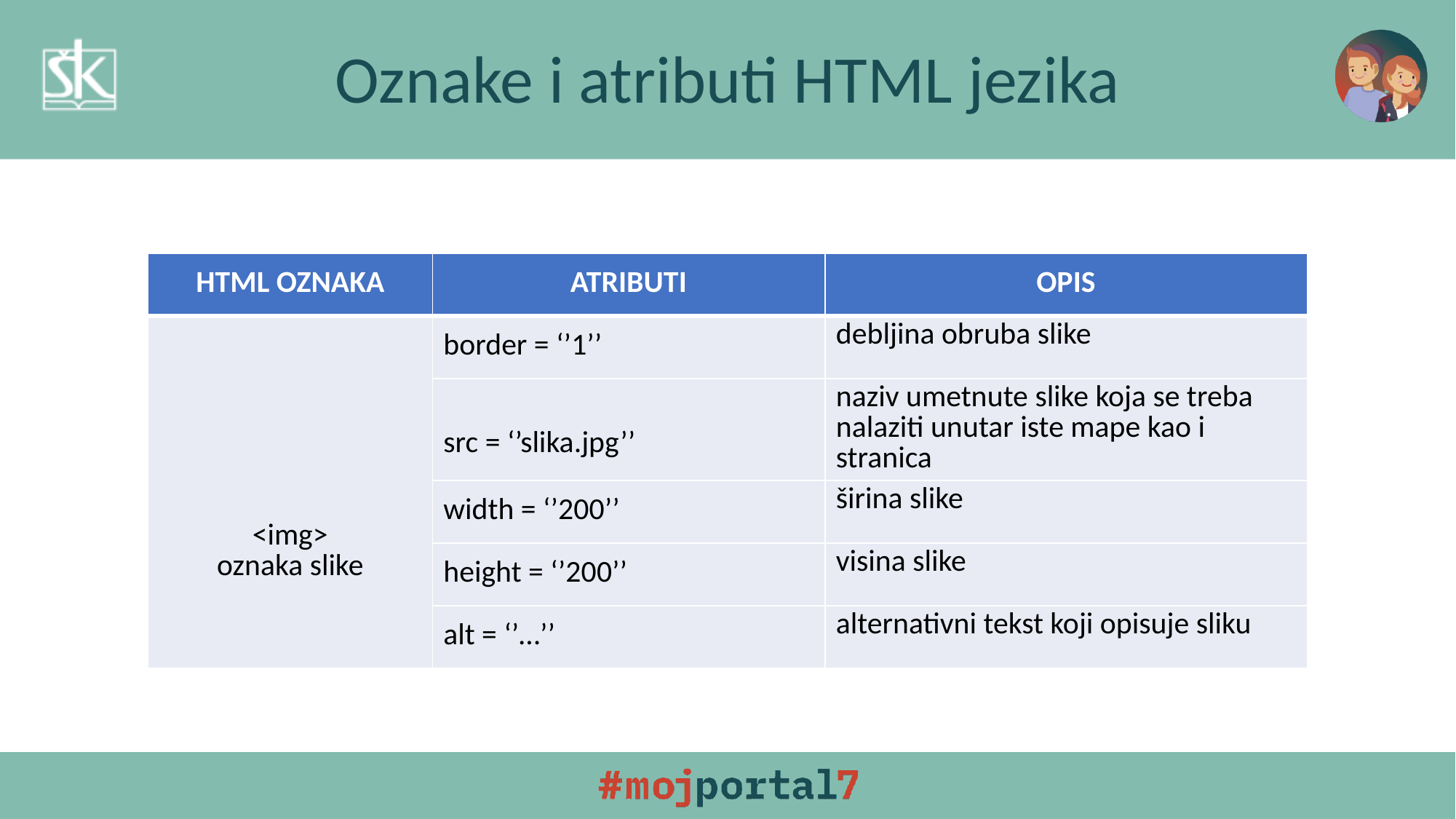

# Oznake i atributi HTML jezika
| HTML OZNAKA | ATRIBUTI | OPIS |
| --- | --- | --- |
| <img> oznaka slike | border = ‘’1’’ | debljina obruba slike |
|  | src = ‘’slika.jpg’’ | naziv umetnute slike koja se treba nalaziti unutar iste mape kao i stranica |
|  | width = ‘’200’’ | širina slike |
|  | height = ‘’200’’ | visina slike |
|  | alt = ‘’…’’ | alternativni tekst koji opisuje sliku |